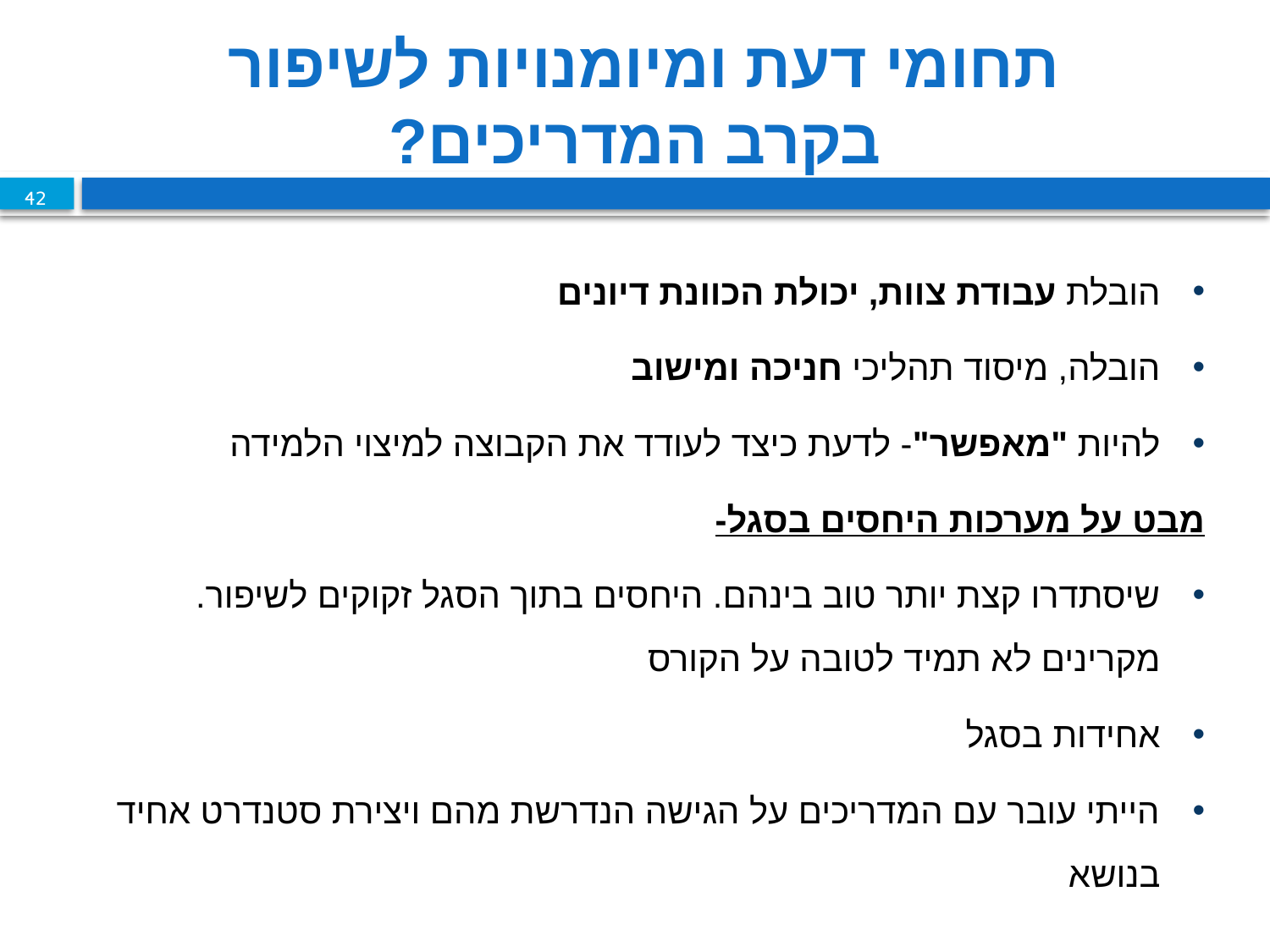

# תחומי דעת ומיומנויות לשיפור בקרב המדריכים?
42
הובלת עבודת צוות, יכולת הכוונת דיונים
הובלה, מיסוד תהליכי חניכה ומישוב
להיות "מאפשר"- לדעת כיצד לעודד את הקבוצה למיצוי הלמידה
מבט על מערכות היחסים בסגל-
שיסתדרו קצת יותר טוב בינהם. היחסים בתוך הסגל זקוקים לשיפור. מקרינים לא תמיד לטובה על הקורס
אחידות בסגל
הייתי עובר עם המדריכים על הגישה הנדרשת מהם ויצירת סטנדרט אחיד בנושא